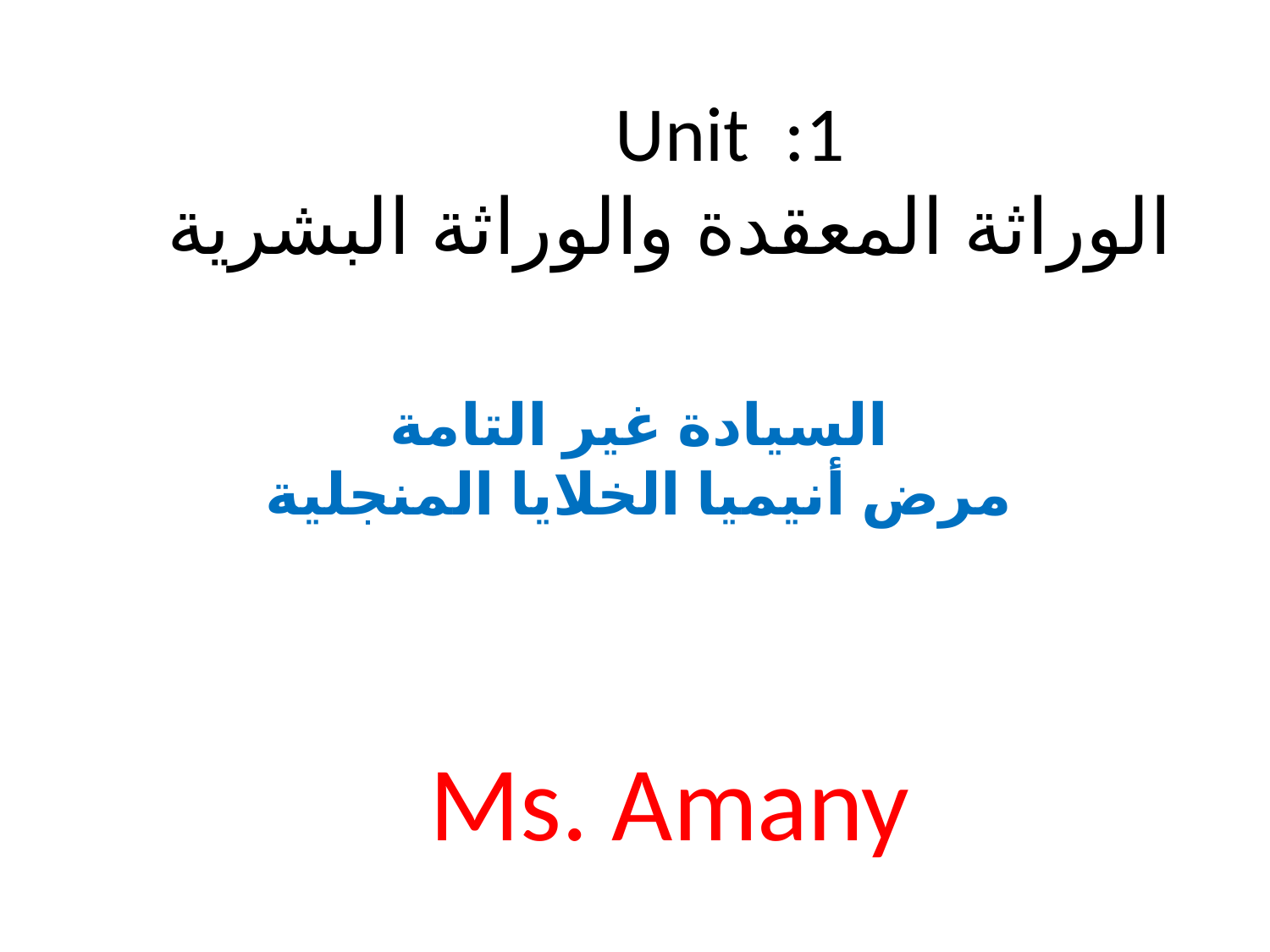

# Unit  :1 الوراثة المعقدة والوراثة البشرية Ms. Amany
السيادة غير التامة
مرض أنيميا الخلايا المنجلية